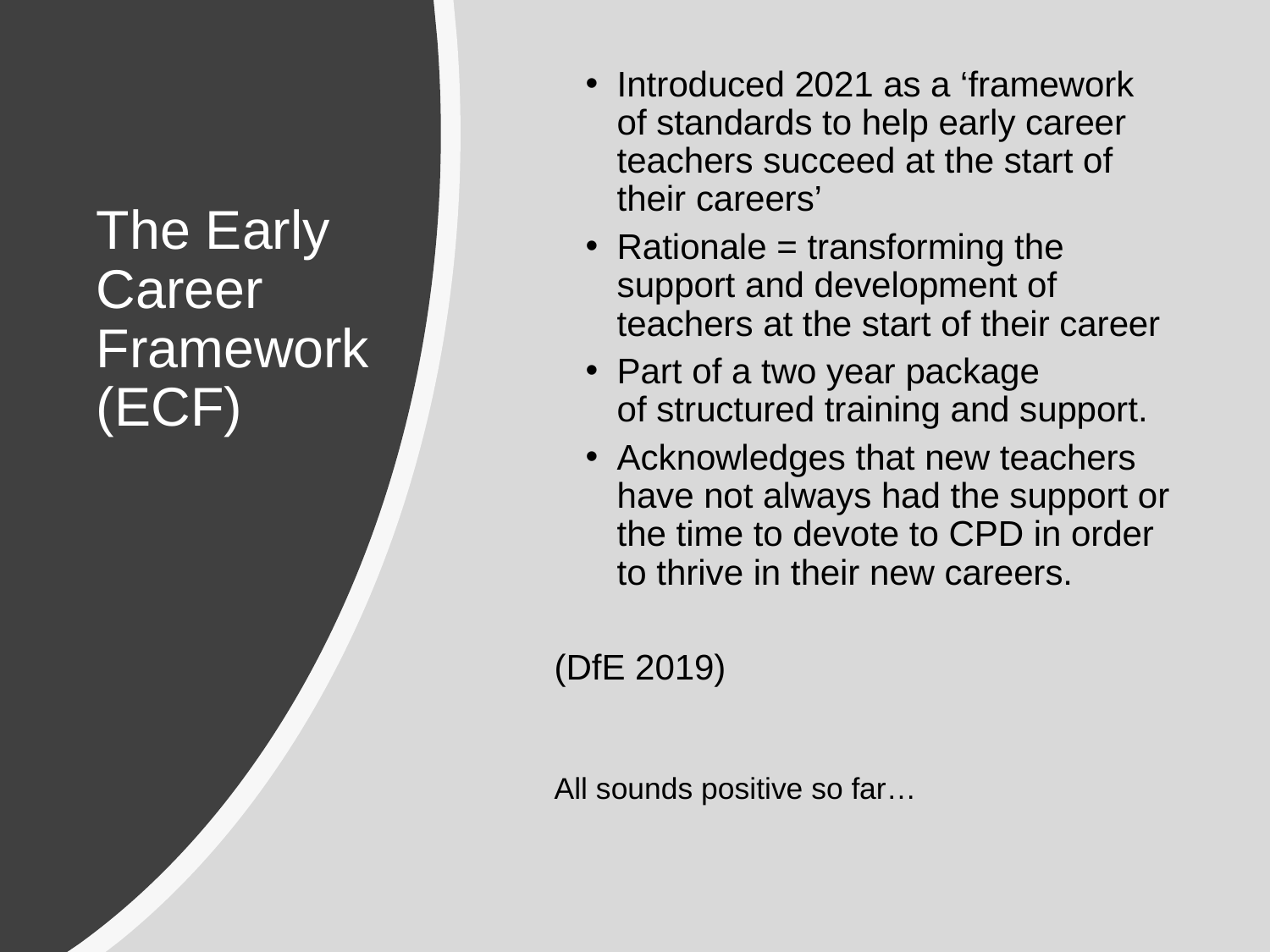

Introduced 2021 as a ‘framework of standards to help early career teachers succeed at the start of their careers’
Rationale = transforming the support and development of teachers at the start of their career
Part of a two year package of structured training and support.
Acknowledges that new teachers have not always had the support or the time to devote to CPD in order to thrive in their new careers.

(DfE 2019)

# The Early Career Framework (ECF)
All sounds positive so far…